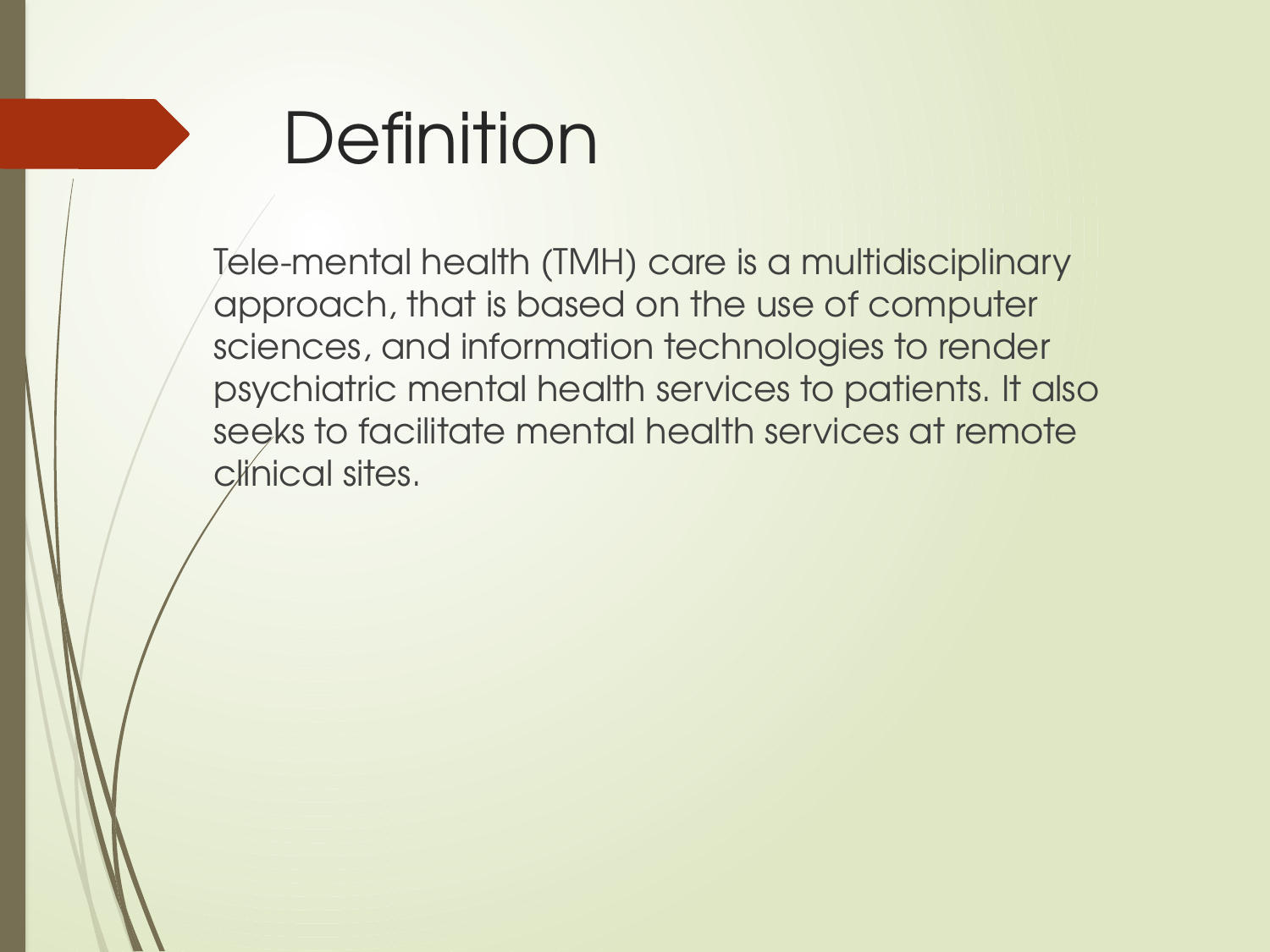

# Definition
Tele-mental health (TMH) care is a multidisciplinary approach, that is based on the use of computer sciences, and information technologies to render psychiatric mental health services to patients. It also seeks to facilitate mental health services at remote clinical sites.